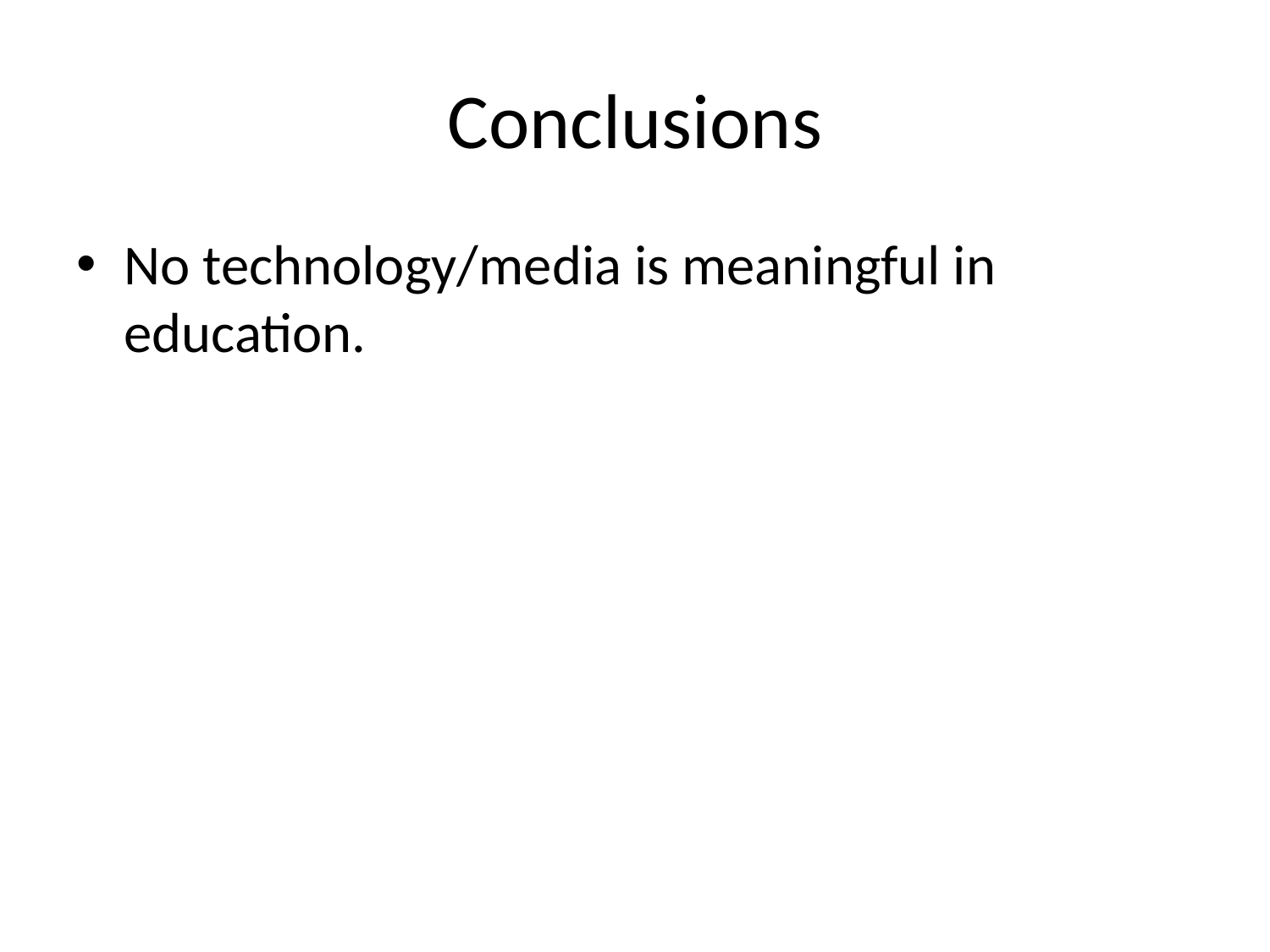

# Conclusions
No technology/media is meaningful in education.